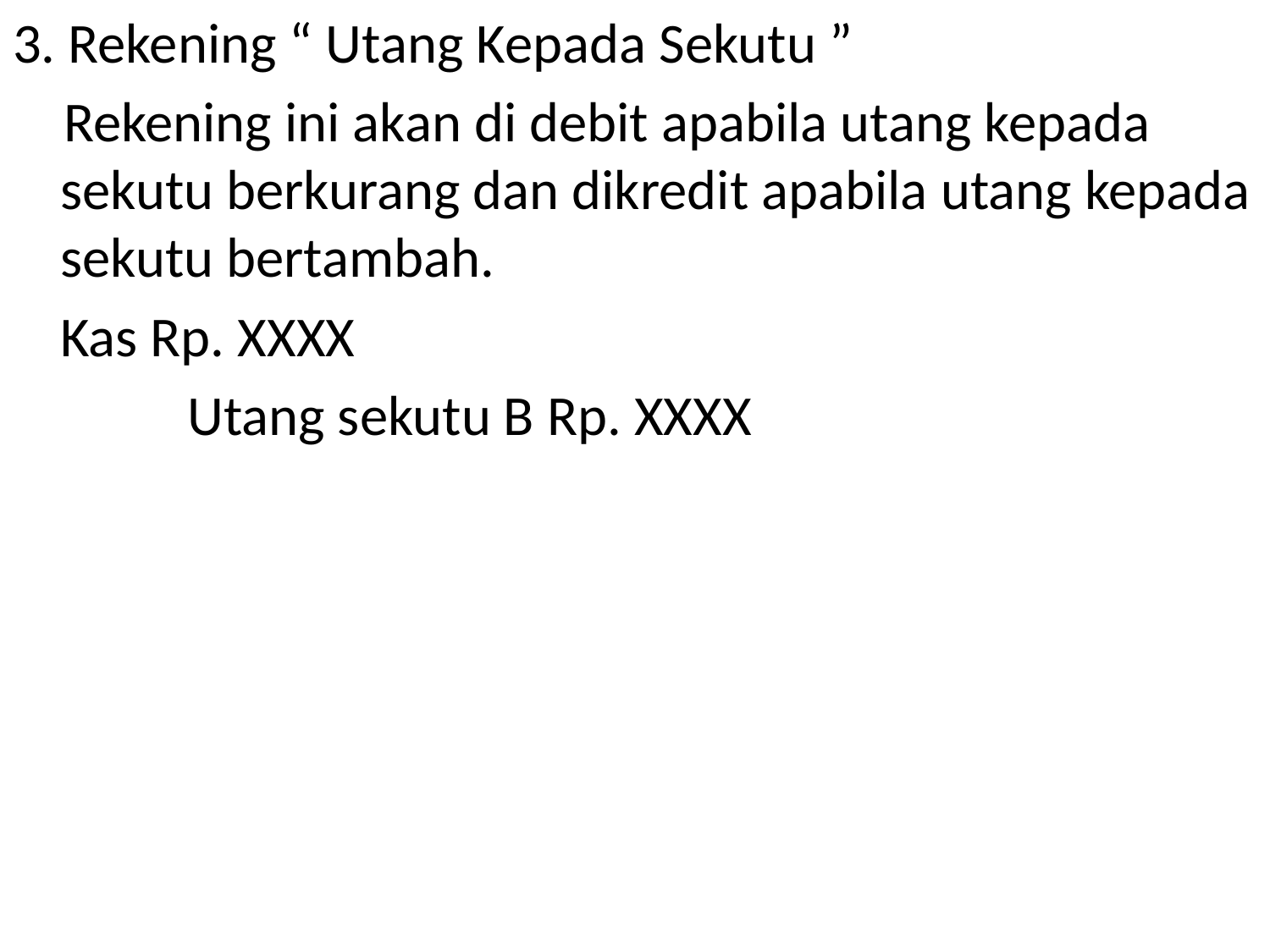

3. Rekening “ Utang Kepada Sekutu ”
    Rekening ini akan di debit apabila utang kepada sekutu berkurang dan dikredit apabila utang kepada sekutu bertambah.
	Kas Rp. XXXX
		Utang sekutu B Rp. XXXX